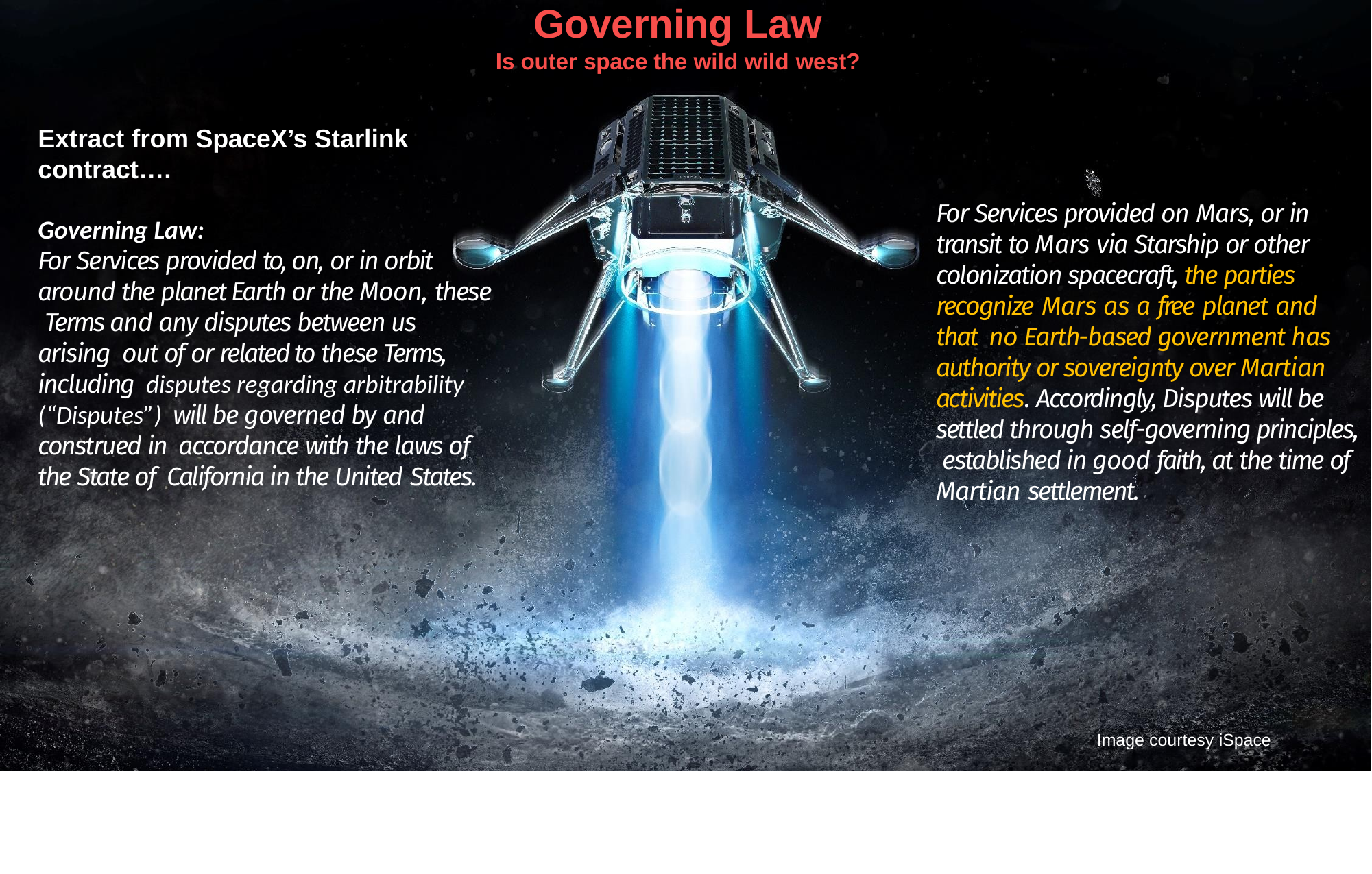

# Governing Law
Is outer space the wild wild west?
Extract from SpaceX’s Starlink
contract….
For Services provided on Mars, or in  transit to Mars via Starship or other  colonization spacecraft, the parties  recognize Mars as a free planet and that  no Earth-based government has  authority or sovereignty over Martian  activities. Accordingly, Disputes will be  settled through self-governing principles,  established in good faith, at the time of  Martian settlement.
Governing Law:
For Services provided to, on, or in orbit  around the planet Earth or the Moon, these  Terms and any disputes between us arising  out of or related to these Terms, including  disputes regarding arbitrability (“Disputes”)  will be governed by and construed in  accordance with the laws of the State of  California in the United States.
Image courtesy iSpace
5